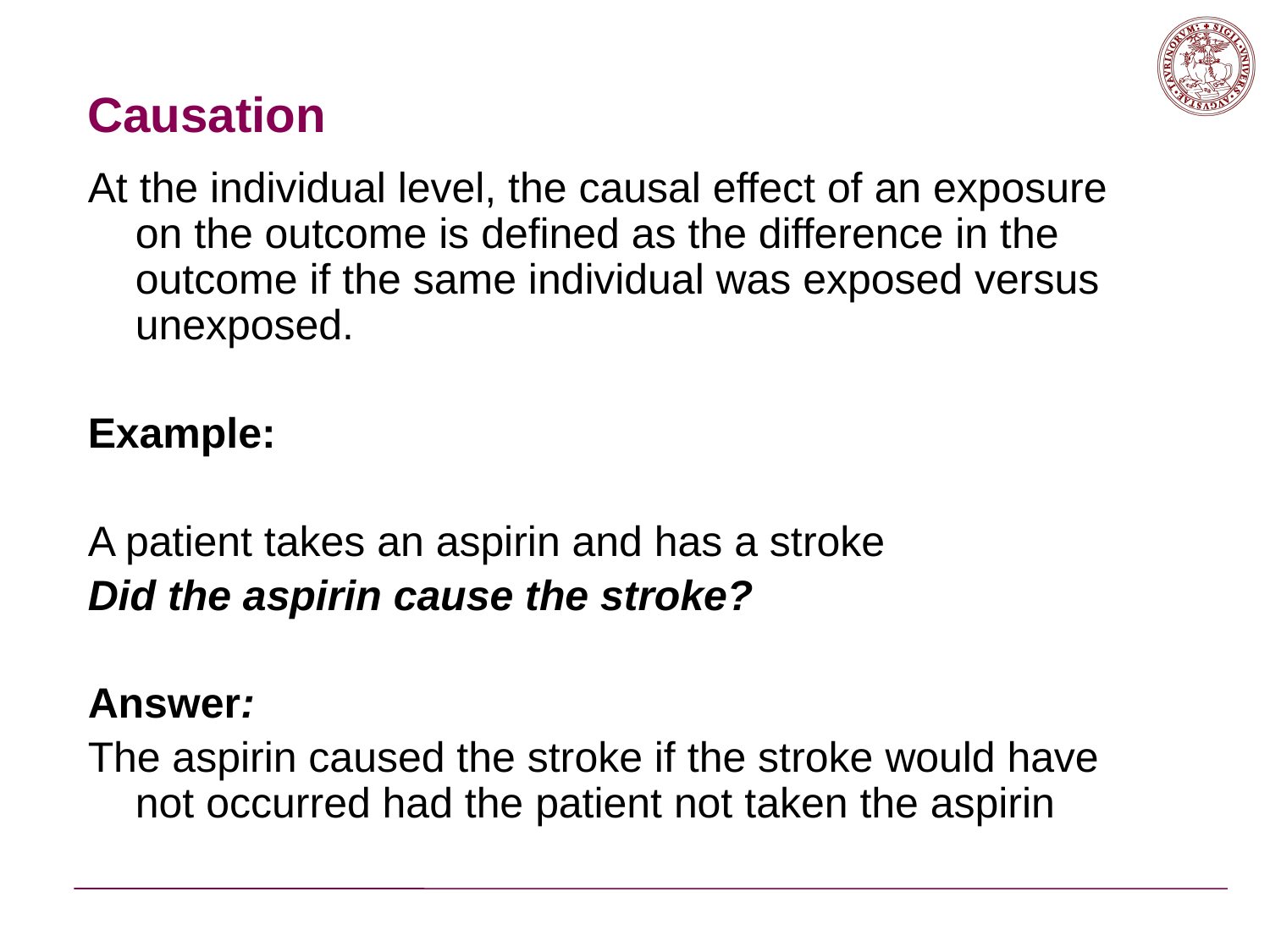

Causation
At the individual level, the causal effect of an exposure on the outcome is defined as the difference in the outcome if the same individual was exposed versus unexposed.

Example:

A patient takes an aspirin and has a stroke
Did the aspirin cause the stroke?

Answer:
The aspirin caused the stroke if the stroke would have not occurred had the patient not taken the aspirin